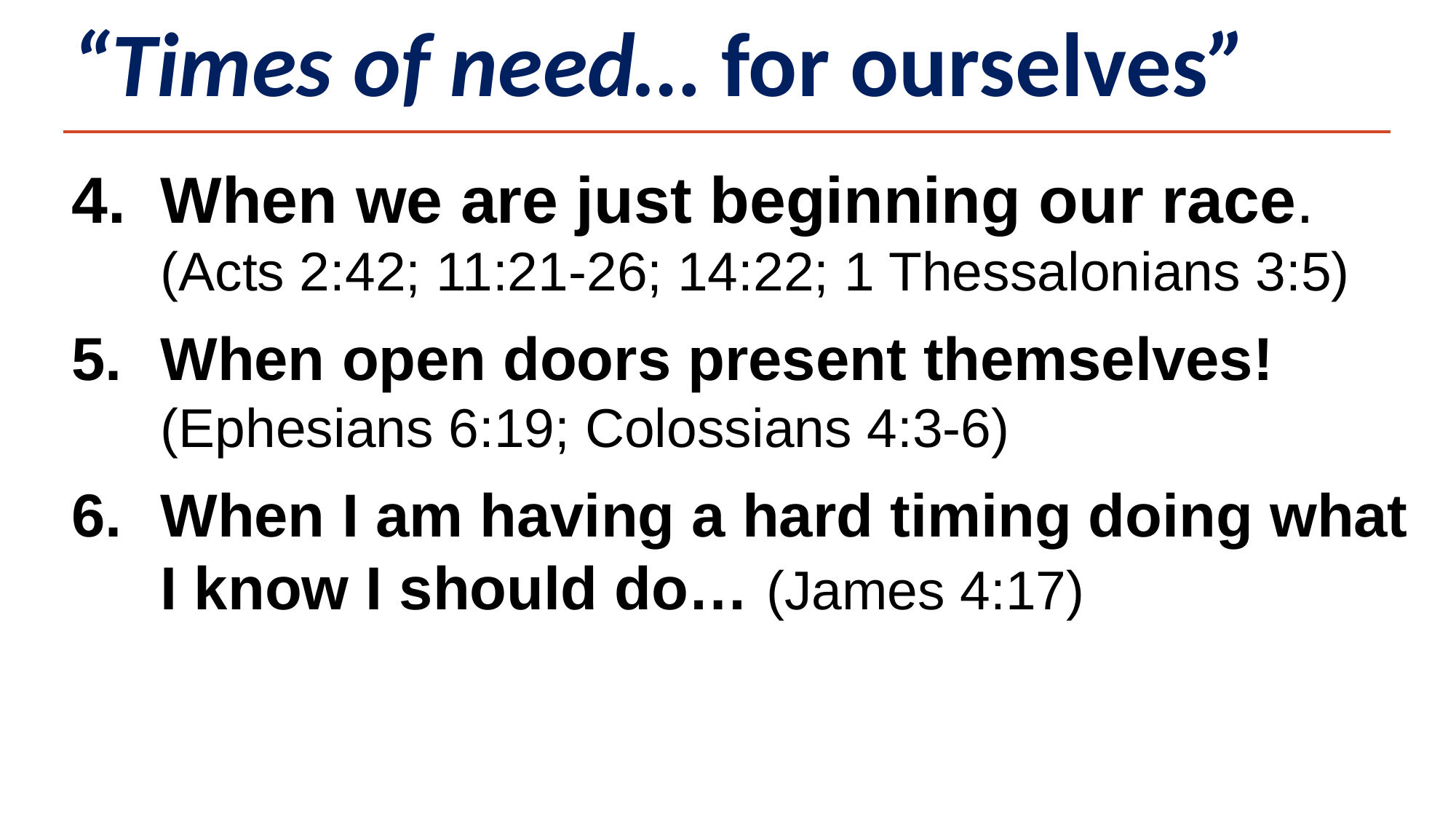

# “Times of need… for ourselves”
When we are just beginning our race.
(Acts 2:42; 11:21-26; 14:22; 1 Thessalonians 3:5)
When open doors present themselves! (Ephesians 6:19; Colossians 4:3-6)
When I am having a hard timing doing what I know I should do… (James 4:17)